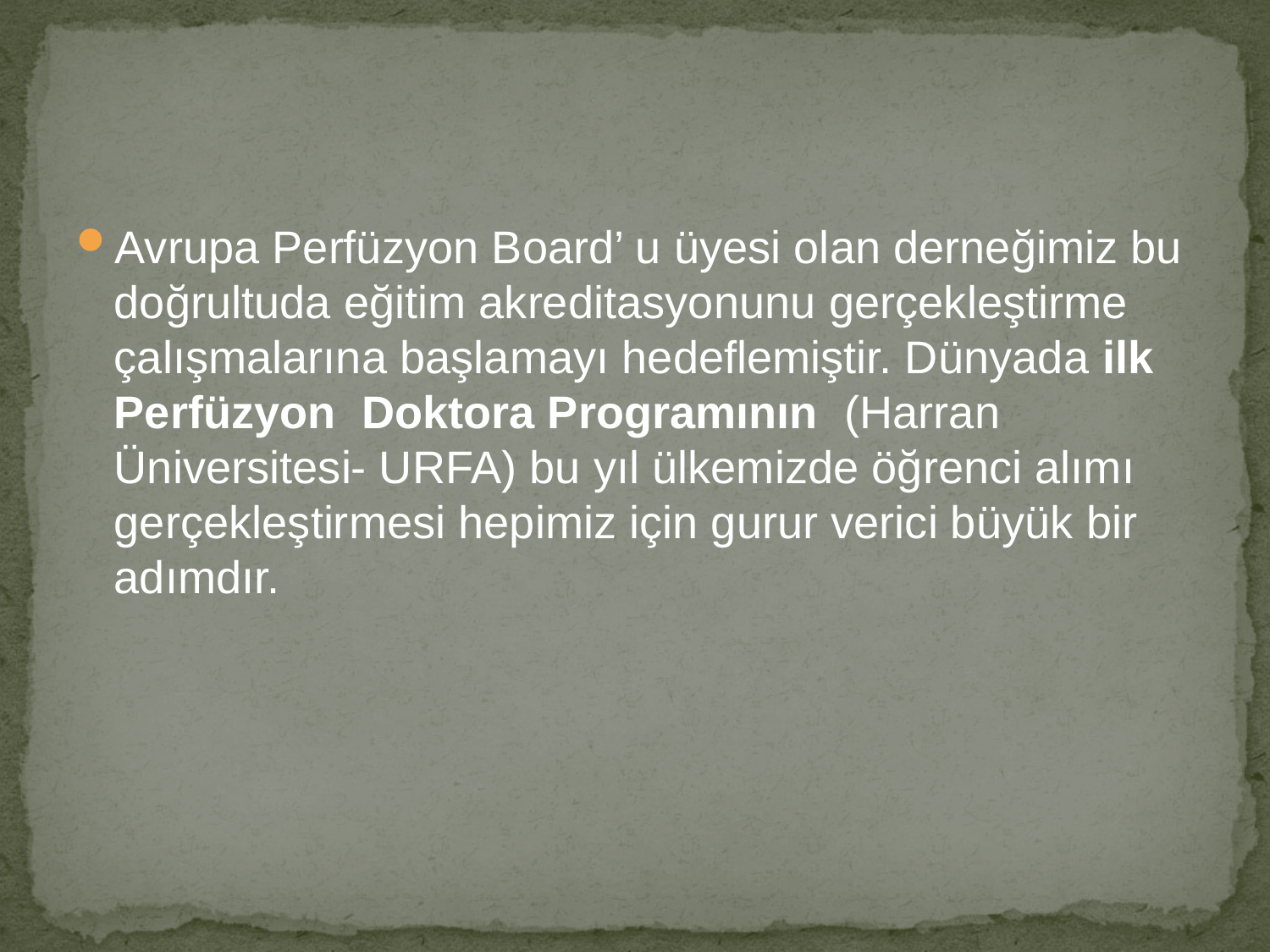

#
Avrupa Perfüzyon Board’ u üyesi olan derneğimiz bu doğrultuda eğitim akreditasyonunu gerçekleştirme çalışmalarına başlamayı hedeflemiştir. Dünyada ilk  Perfüzyon  Doktora Programının  (Harran Üniversitesi- URFA) bu yıl ülkemizde öğrenci alımı gerçekleştirmesi hepimiz için gurur verici büyük bir adımdır.